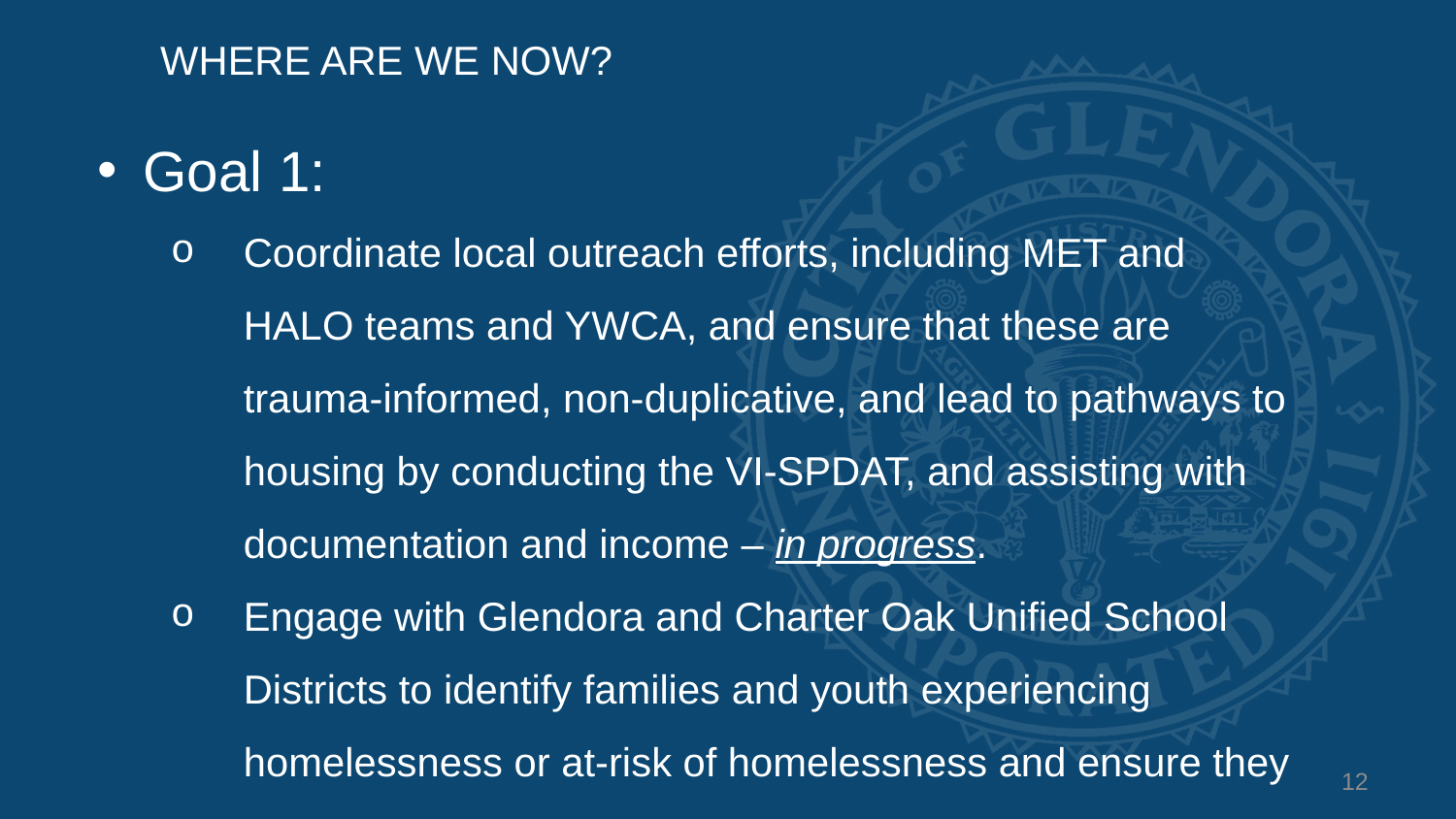

WHERE ARE WE NOW?
Goal 1:
Coordinate local outreach efforts, including MET and HALO teams and YWCA, and ensure that these are trauma-informed, non-duplicative, and lead to pathways to housing by conducting the VI-SPDAT, and assisting with documentation and income – in progress.
Engage with Glendora and Charter Oak Unified School Districts to identify families and youth experiencing homelessness or at-risk of homelessness and ensure they are connected to CES – not started.
12